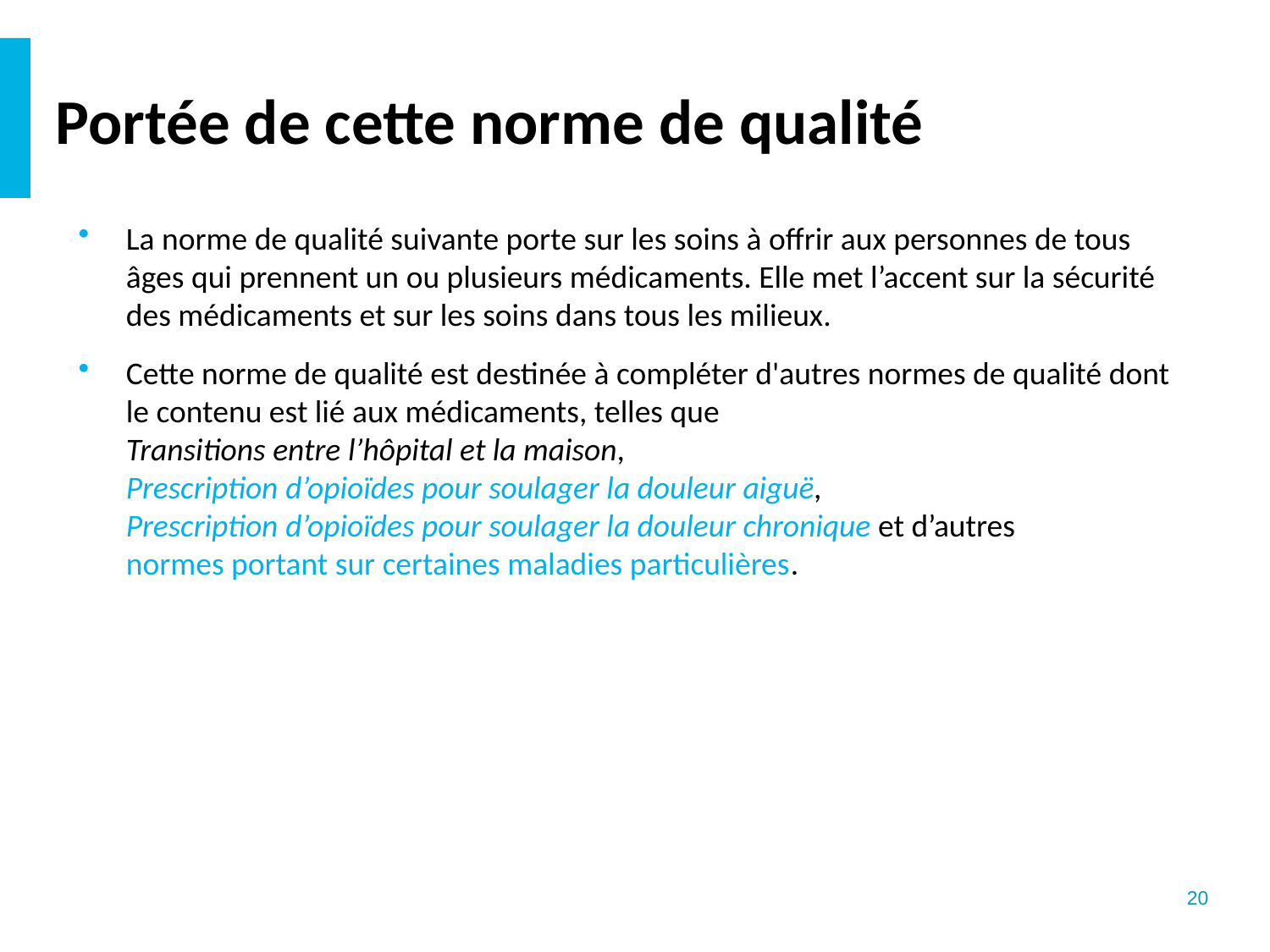

# Portée de cette norme de qualité
La norme de qualité suivante porte sur les soins à offrir aux personnes de tous âges qui prennent un ou plusieurs médicaments. Elle met l’accent sur la sécurité des médicaments et sur les soins dans tous les milieux.
Cette norme de qualité est destinée à compléter d'autres normes de qualité dont le contenu est lié aux médicaments, telles que Transitions entre l’hôpital et la maison, Prescription d’opioïdes pour soulager la douleur aiguë, Prescription d’opioïdes pour soulager la douleur chronique et d’autres normes portant sur certaines maladies particulières.